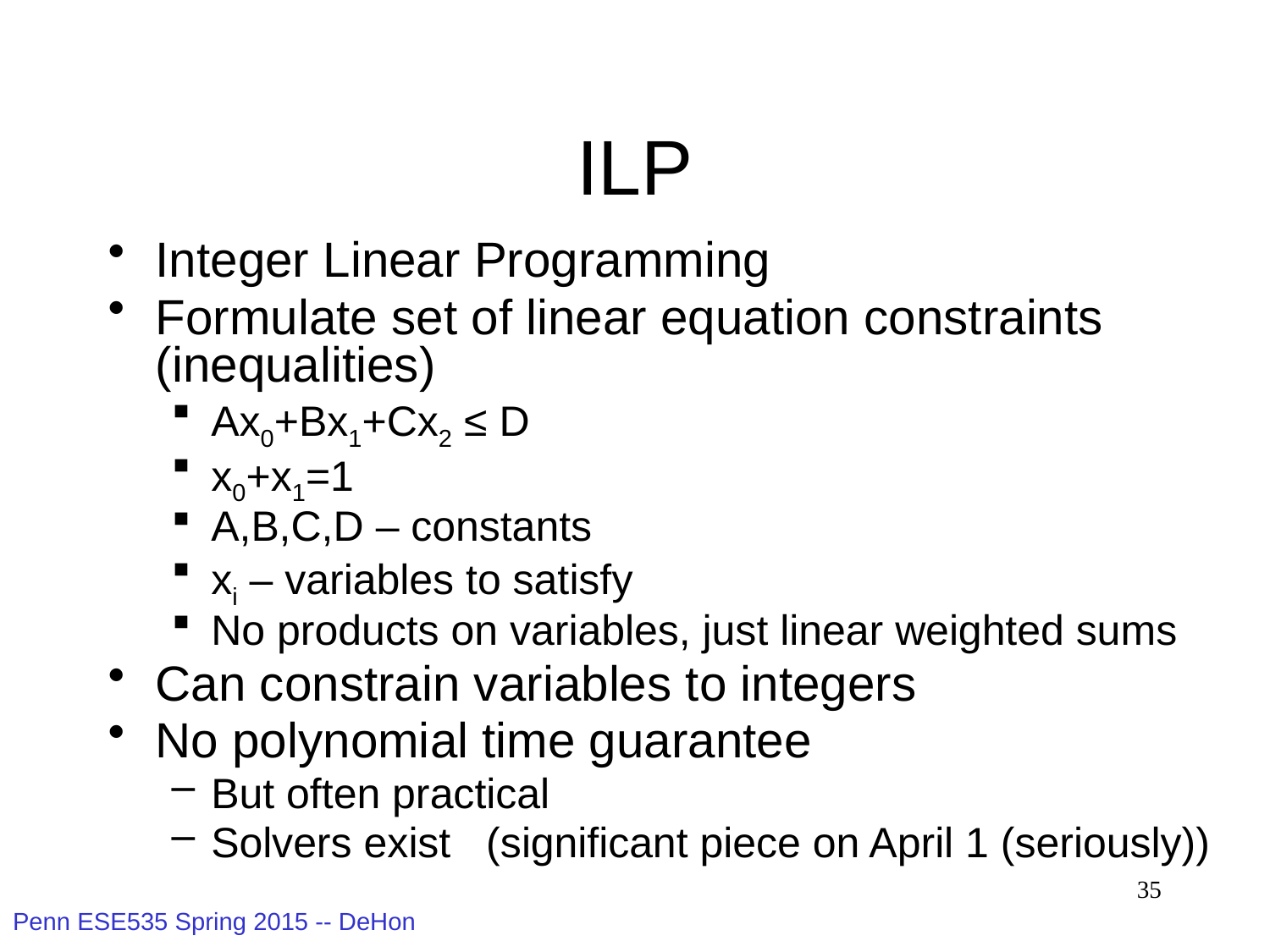

# ILP
Integer Linear Programming
Formulate set of linear equation constraints (inequalities)
Ax0+Bx1+Cx2 ≤ D
x0+x1=1
A,B,C,D – constants
xi – variables to satisfy
No products on variables, just linear weighted sums
Can constrain variables to integers
No polynomial time guarantee
But often practical
Solvers exist   (significant piece on April 1 (seriously))

35
Penn ESE535 Spring 2015 -- DeHon